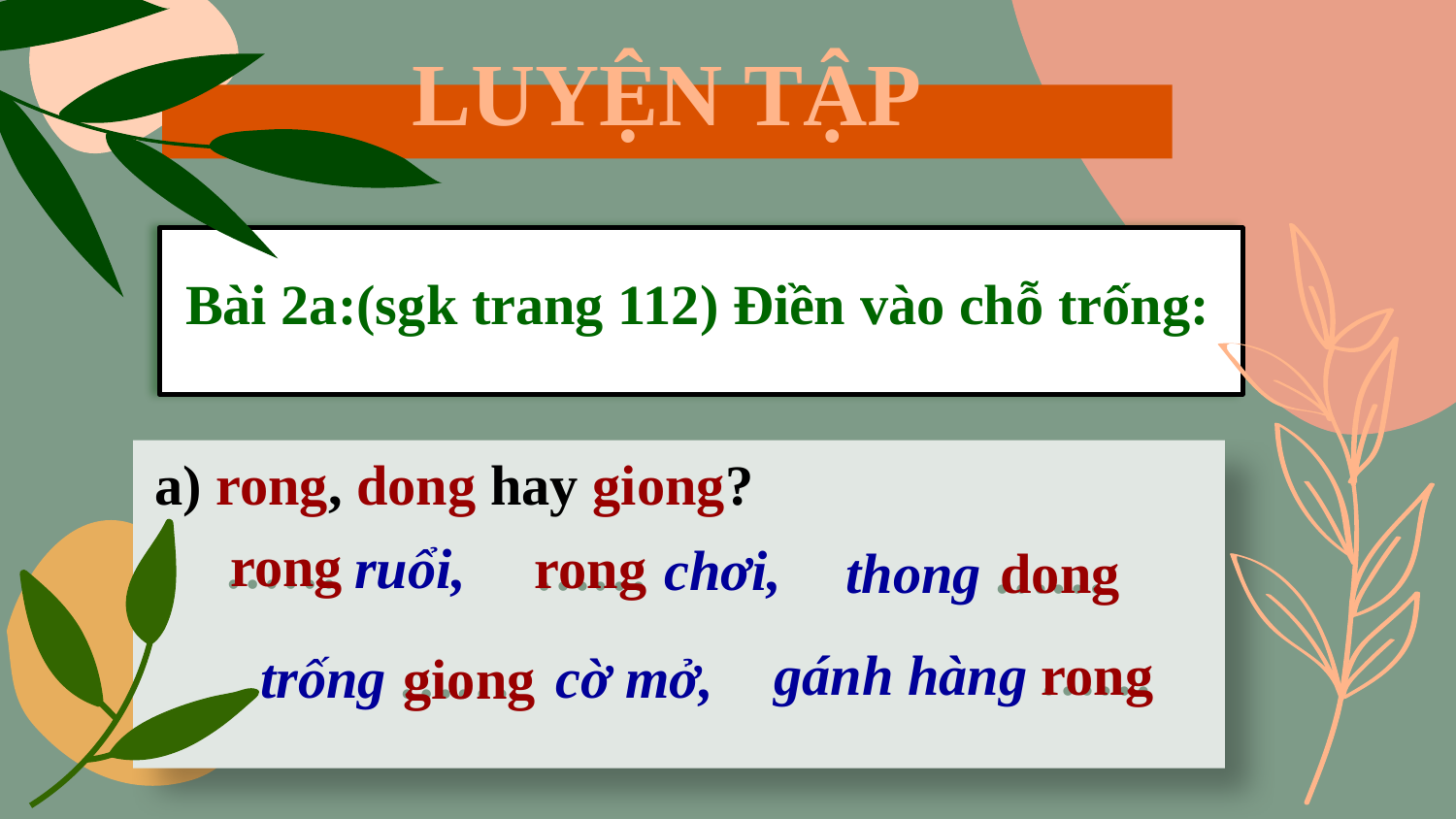

# LUYỆN TẬP
Bài 2a:(sgk trang 112) Điền vào chỗ trống:

a) rong, dong hay giong?
rong
rong
 …… ruổi,
 …… chơi,
 dong
 thong ……

  rong
gánh hàng ……
trống ……   cờ mở,
 giong